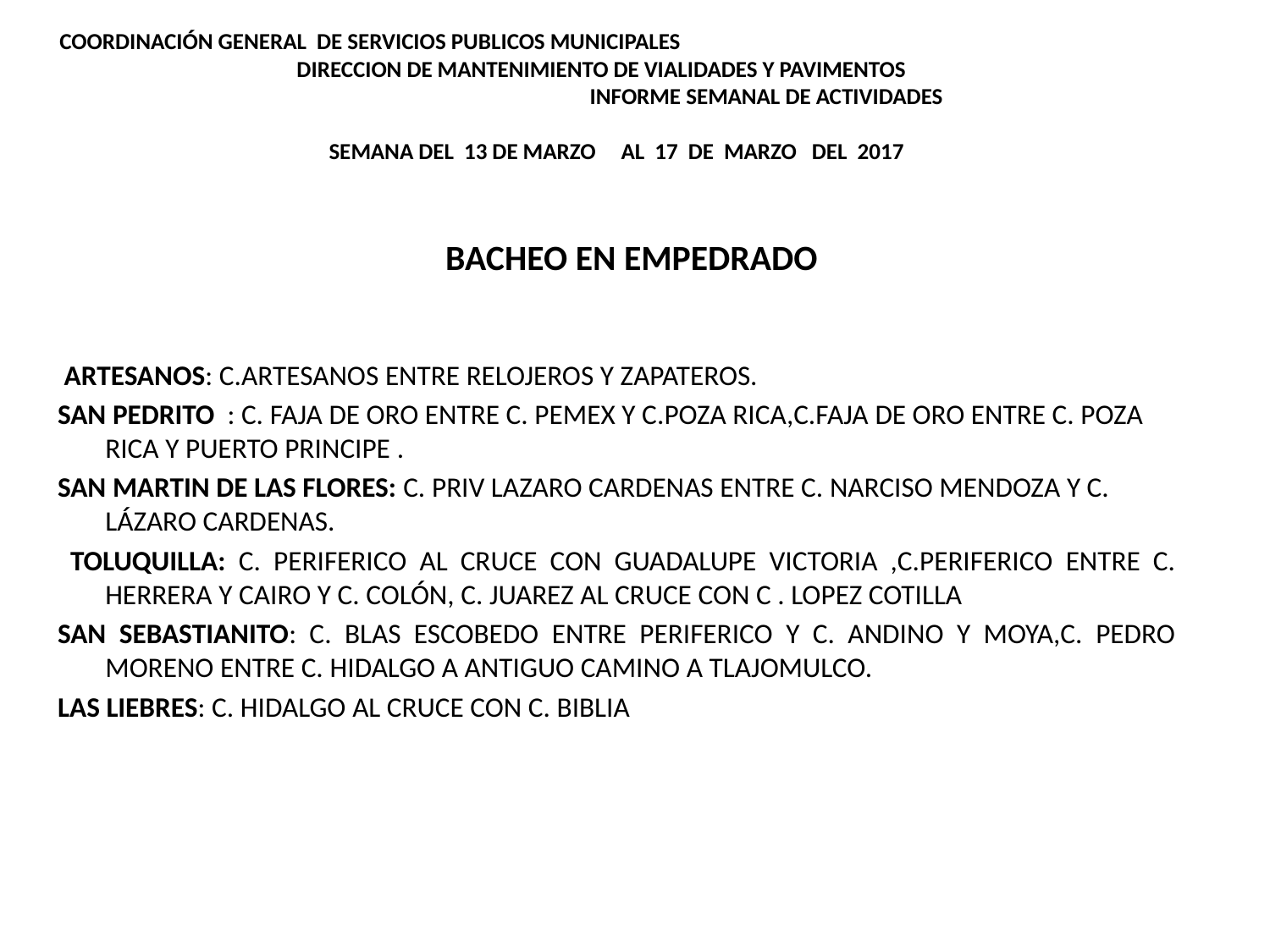

# COORDINACIÓN GENERAL  DE SERVICIOS PUBLICOS MUNICIPALES                                                                                                                                                 DIRECCION DE MANTENIMIENTO DE VIALIDADES Y PAVIMENTOS                                                                                                                 INFORME SEMANAL DE ACTIVIDADES   SEMANA DEL  13 DE MARZO     AL  17  DE  MARZO   DEL  2017

 ARTESANOS: C.ARTESANOS ENTRE RELOJEROS Y ZAPATEROS.
SAN PEDRITO  : C. FAJA DE ORO ENTRE C. PEMEX Y C.POZA RICA,C.FAJA DE ORO ENTRE C. POZA RICA Y PUERTO PRINCIPE .
SAN MARTIN DE LAS FLORES: C. PRIV LAZARO CARDENAS ENTRE C. NARCISO MENDOZA Y C. LÁZARO CARDENAS.
 TOLUQUILLA: C. PERIFERICO AL CRUCE CON GUADALUPE VICTORIA ,C.PERIFERICO ENTRE C. HERRERA Y CAIRO Y C. COLÓN, C. JUAREZ AL CRUCE CON C . LOPEZ COTILLA
SAN SEBASTIANITO: C. BLAS ESCOBEDO ENTRE PERIFERICO Y C. ANDINO Y MOYA,C. PEDRO MORENO ENTRE C. HIDALGO A ANTIGUO CAMINO A TLAJOMULCO.
LAS LIEBRES: C. HIDALGO AL CRUCE CON C. BIBLIA

BACHEO EN EMPEDRADO